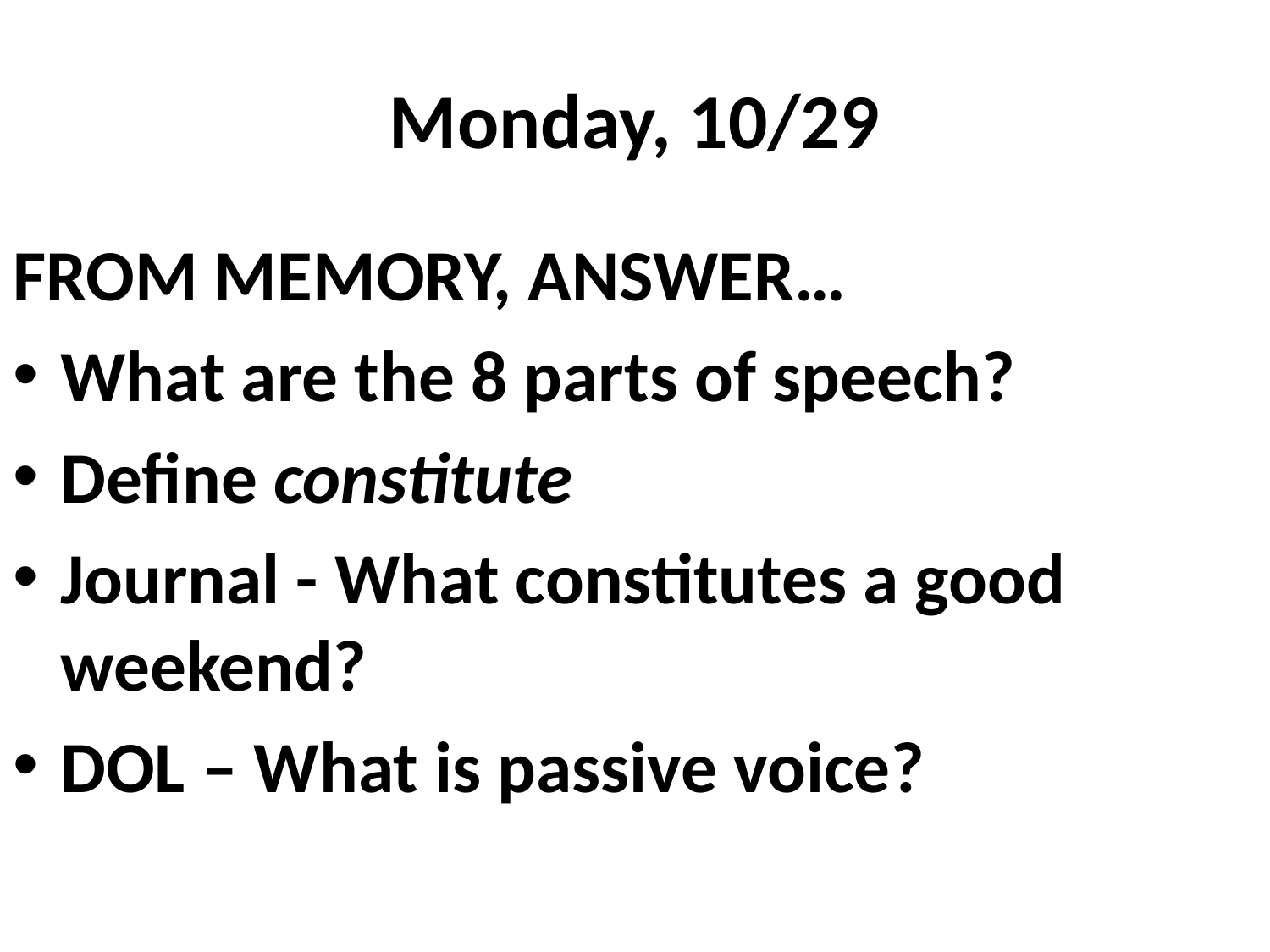

# Monday, 10/29
FROM MEMORY, ANSWER…
What are the 8 parts of speech?
Define constitute
Journal - What constitutes a good weekend?
DOL – What is passive voice?